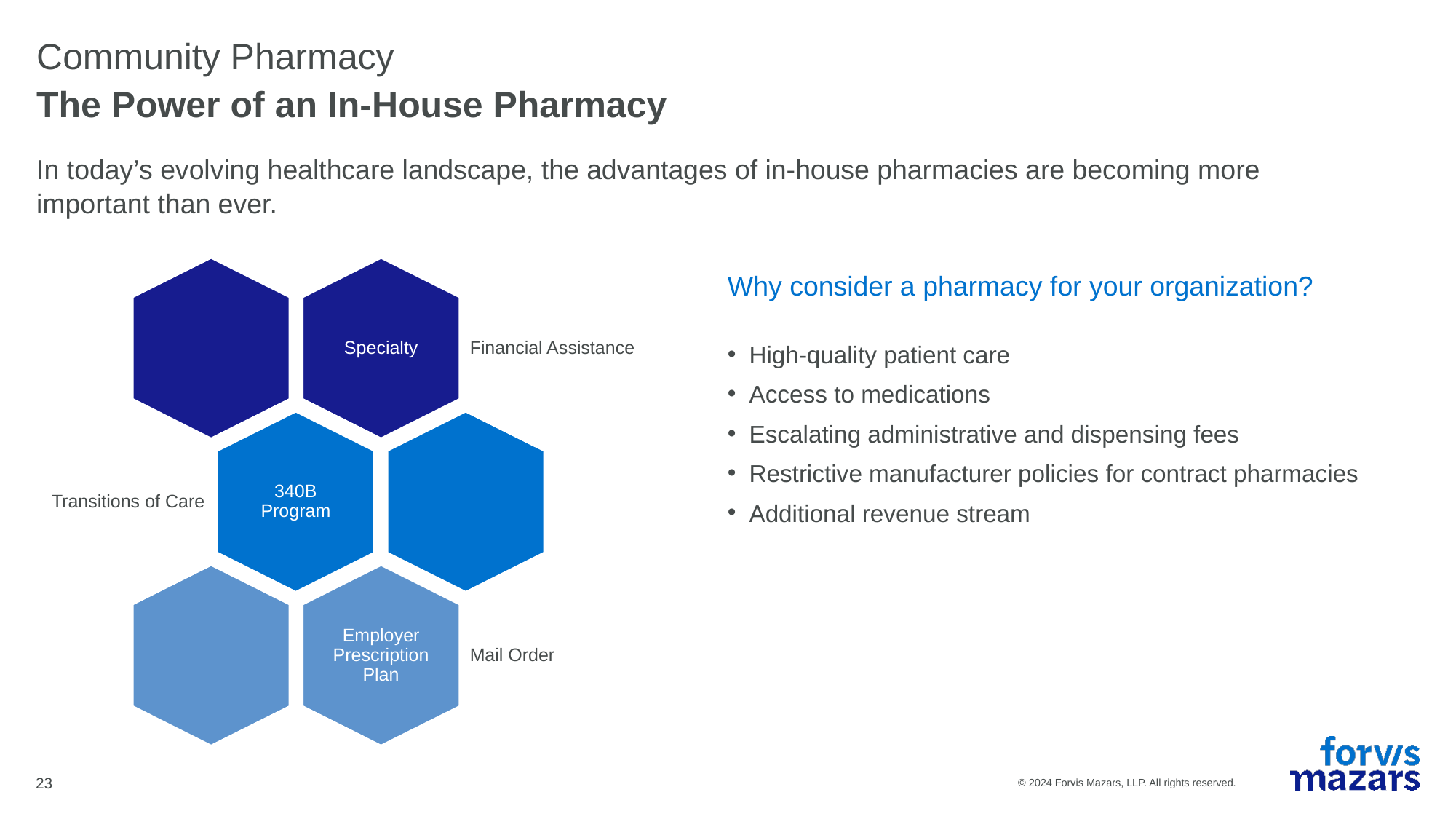

# Community Pharmacy
The Power of an In-House Pharmacy
In today’s evolving healthcare landscape, the advantages of in-house pharmacies are becoming more
important than ever.
Specialty
Financial Assistance

340B Program
Transitions of Care

Employer Prescription Plan
Mail Order

Why consider a pharmacy for your organization?
High-quality patient care
Access to medications
Escalating administrative and dispensing fees
Restrictive manufacturer policies for contract pharmacies
Additional revenue stream

23